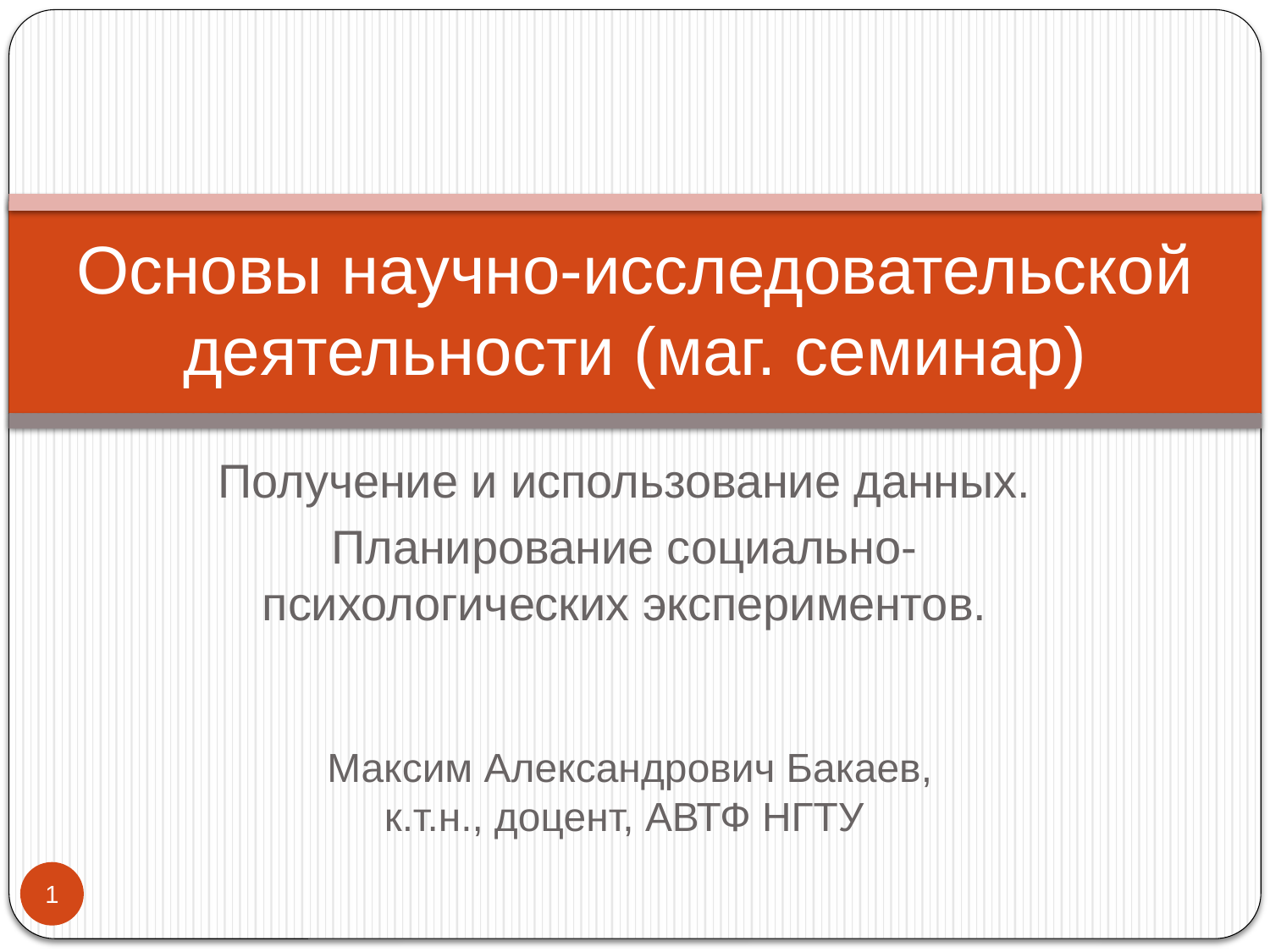

# Основы научно-исследовательской деятельности (маг. семинар)
Получение и использование данных.
Планирование социально-психологических экспериментов.
 Максим Александрович Бакаев,
к.т.н., доцент, АВТФ НГТУ

1